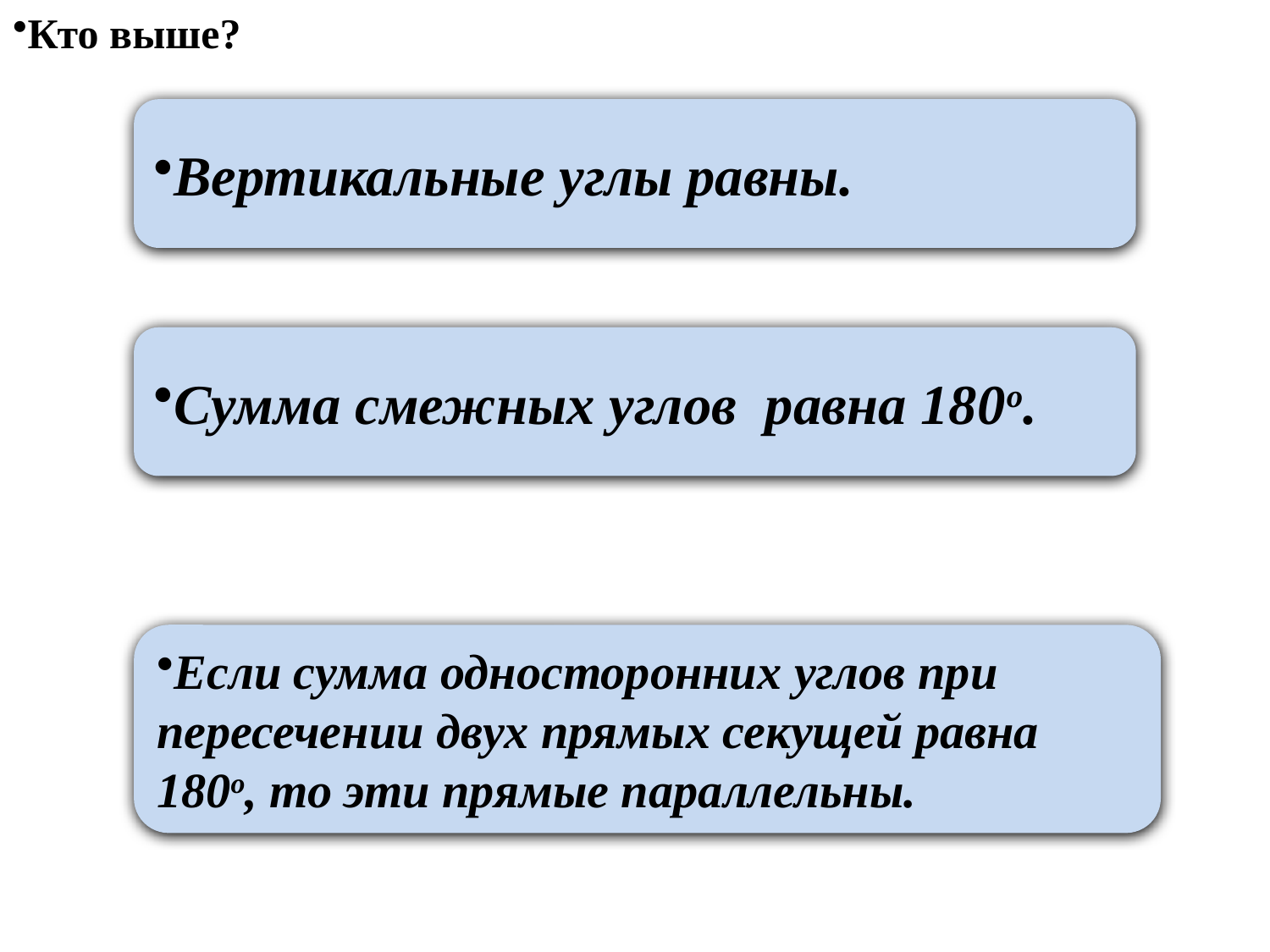

Кто выше?
Вертикальные углы равны.
Сумма смежных углов  равна 180о.
Если сумма односторонних углов при пересечении двух прямых секущей равна 180о, то эти прямые параллельны.